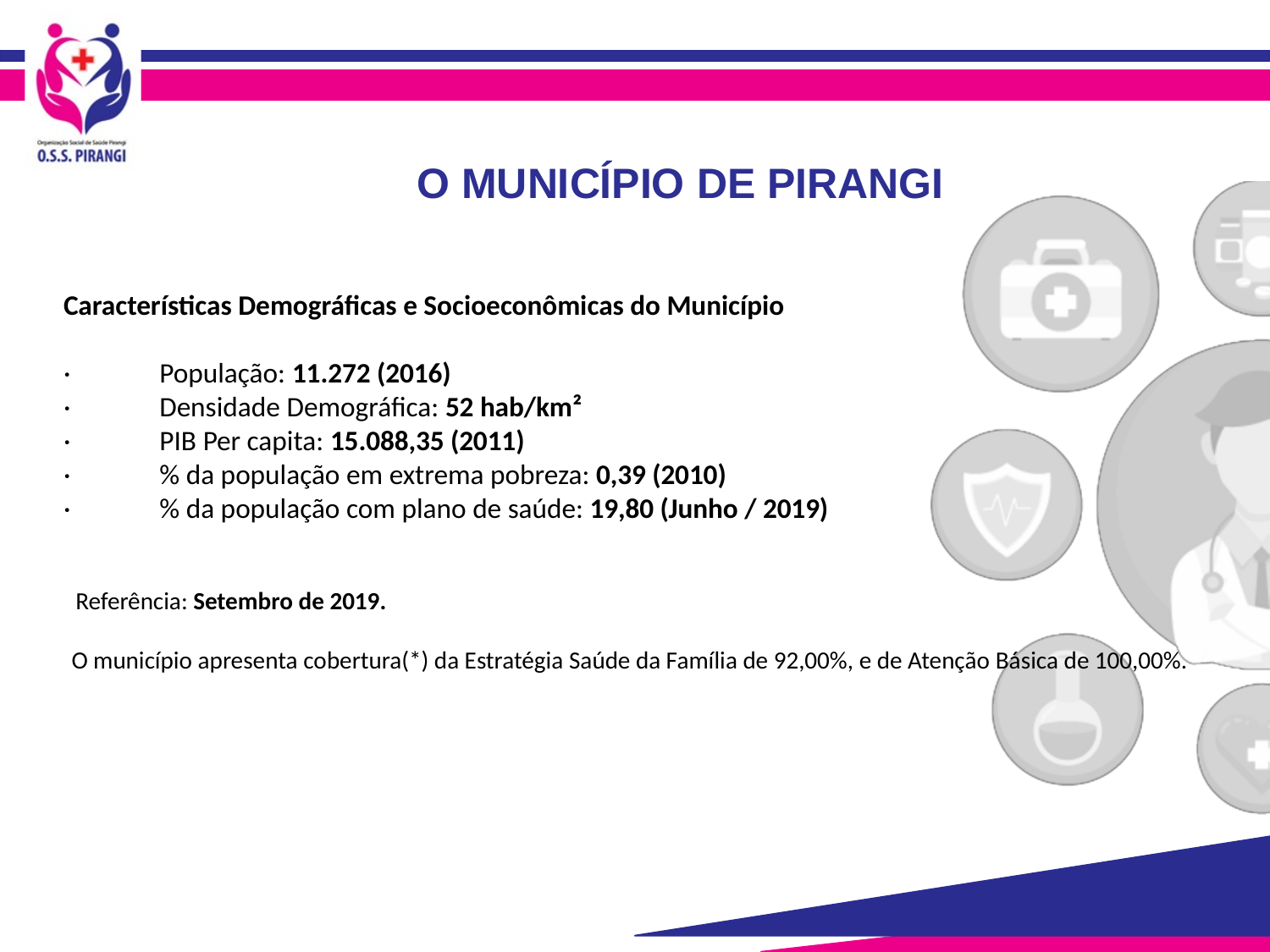

# O MUNICÍPIO DE PIRANGI

Características Demográficas e Socioeconômicas do Município

·              População: 11.272 (2016)
·              Densidade Demográfica: 52 hab/km²
·              PIB Per capita: 15.088,35 (2011)
·              % da população em extrema pobreza: 0,39 (2010)
·              % da população com plano de saúde: 19,80 (Junho / 2019)

 Referência: Setembro de 2019.
O município apresenta cobertura(*) da Estratégia Saúde da Família de 92,00%, e de Atenção Básica de 100,00%.